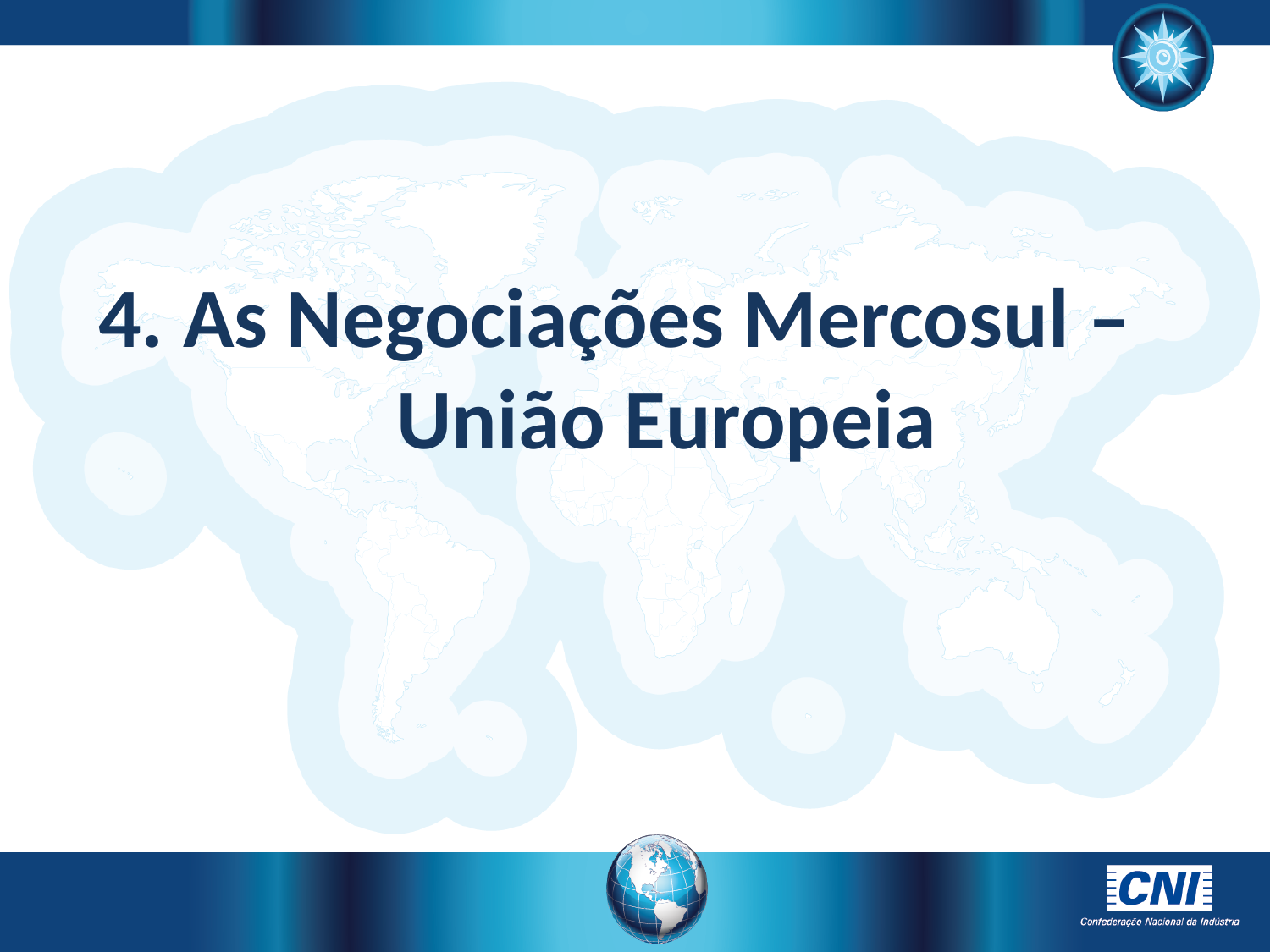

4. As Negociações Mercosul – União Europeia